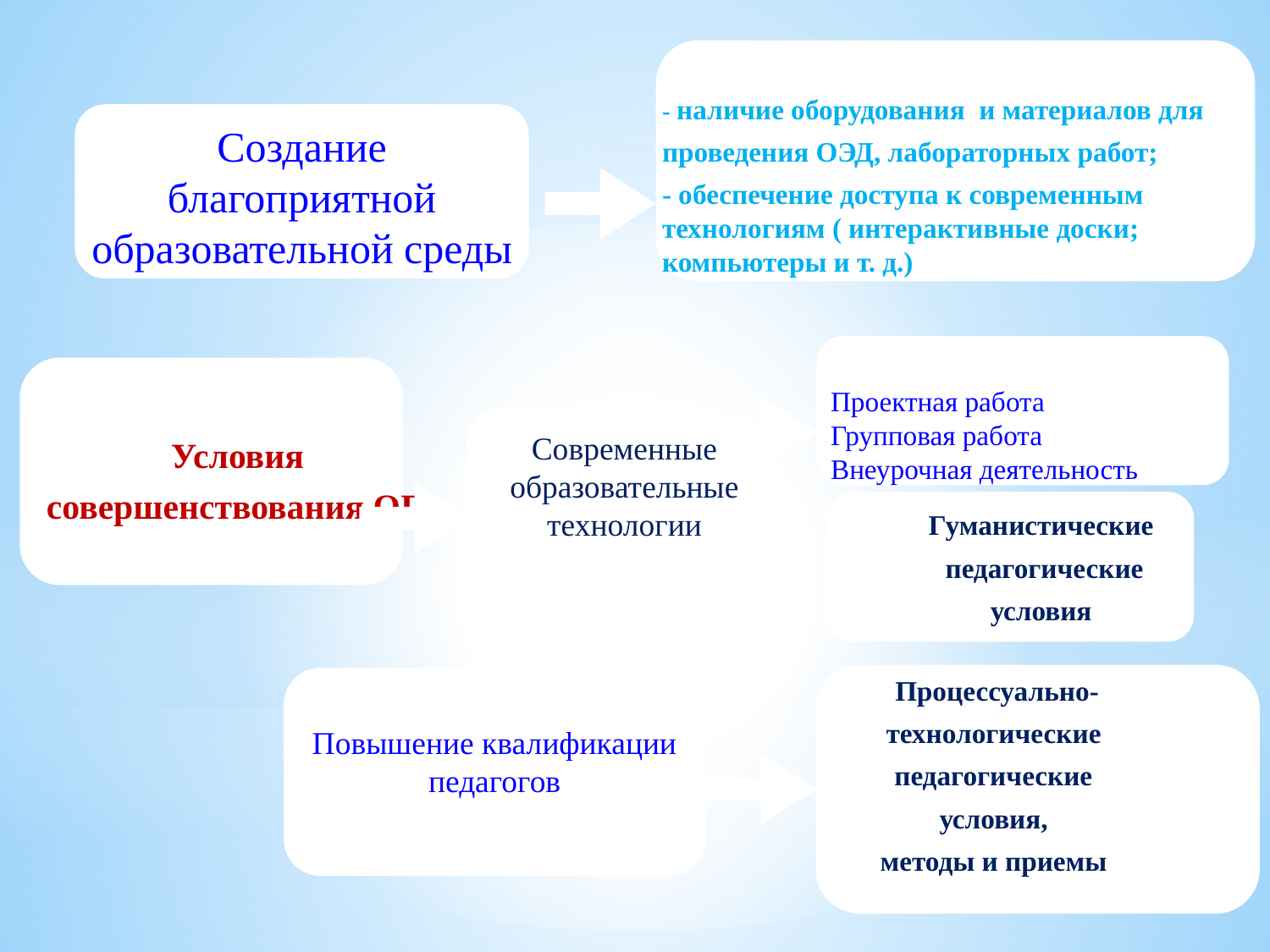

- наличие оборудования  и материалов для
проведения ОЭД, лабораторных работ;
- обеспечение доступа к современным технологиям ( интерактивные доски; компьютеры и т. д.)

Создание благоприятной образовательной среды

Проектная работа
Групповая работа
Внеурочная деятельность

Условия
совершенствования ОП

Современные образовательные технологии

Гуманистические
 педагогические
 условия

Процессуально-
технологические
педагогические
условия,
методы и приемы

Повышение квалификации
педагогов